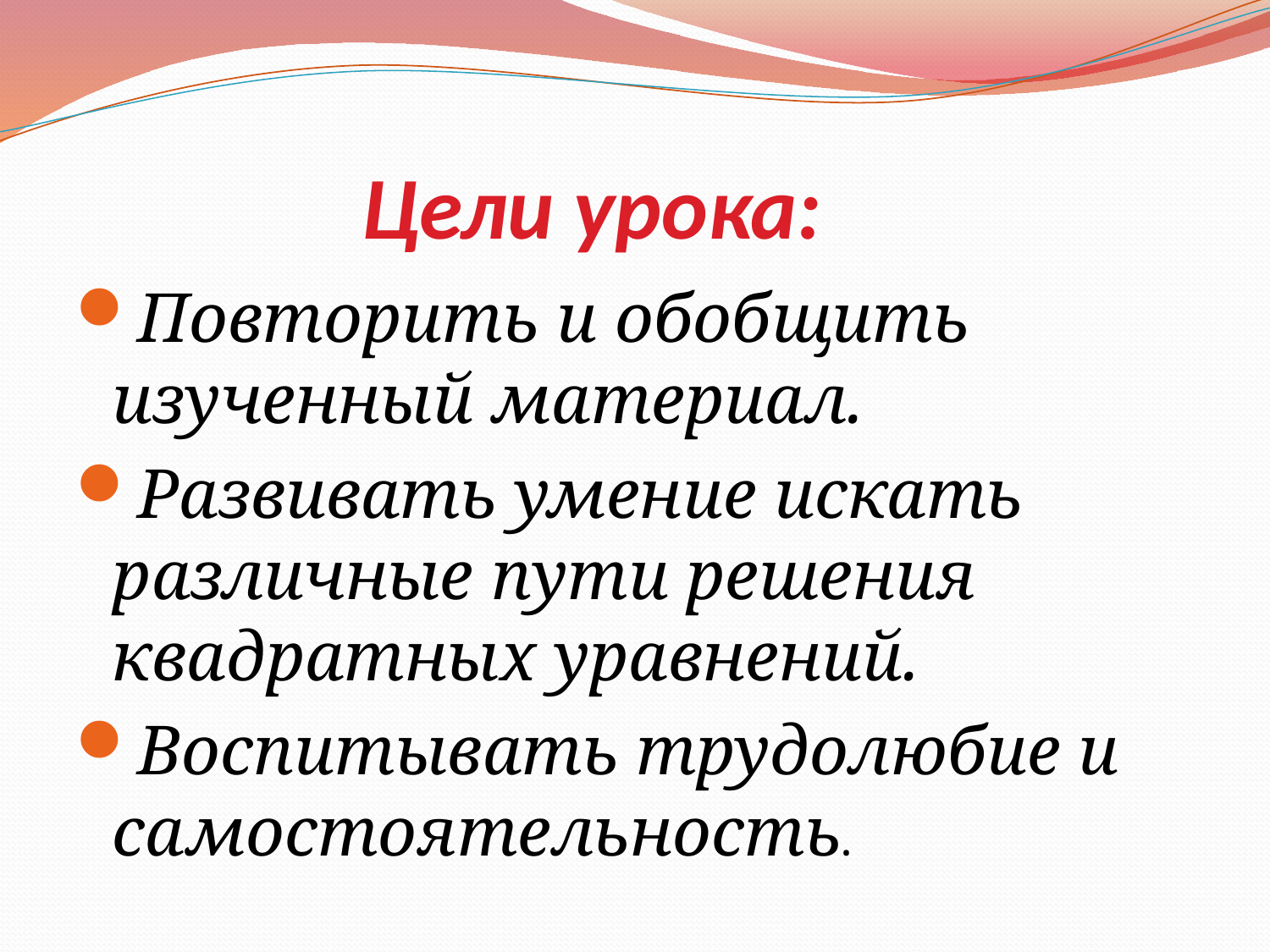

# Цели урока:
Повторить и обобщить изученный материал.
Развивать умение искать различные пути решения квадратных уравнений.
Воспитывать трудолюбие и самостоятельность.